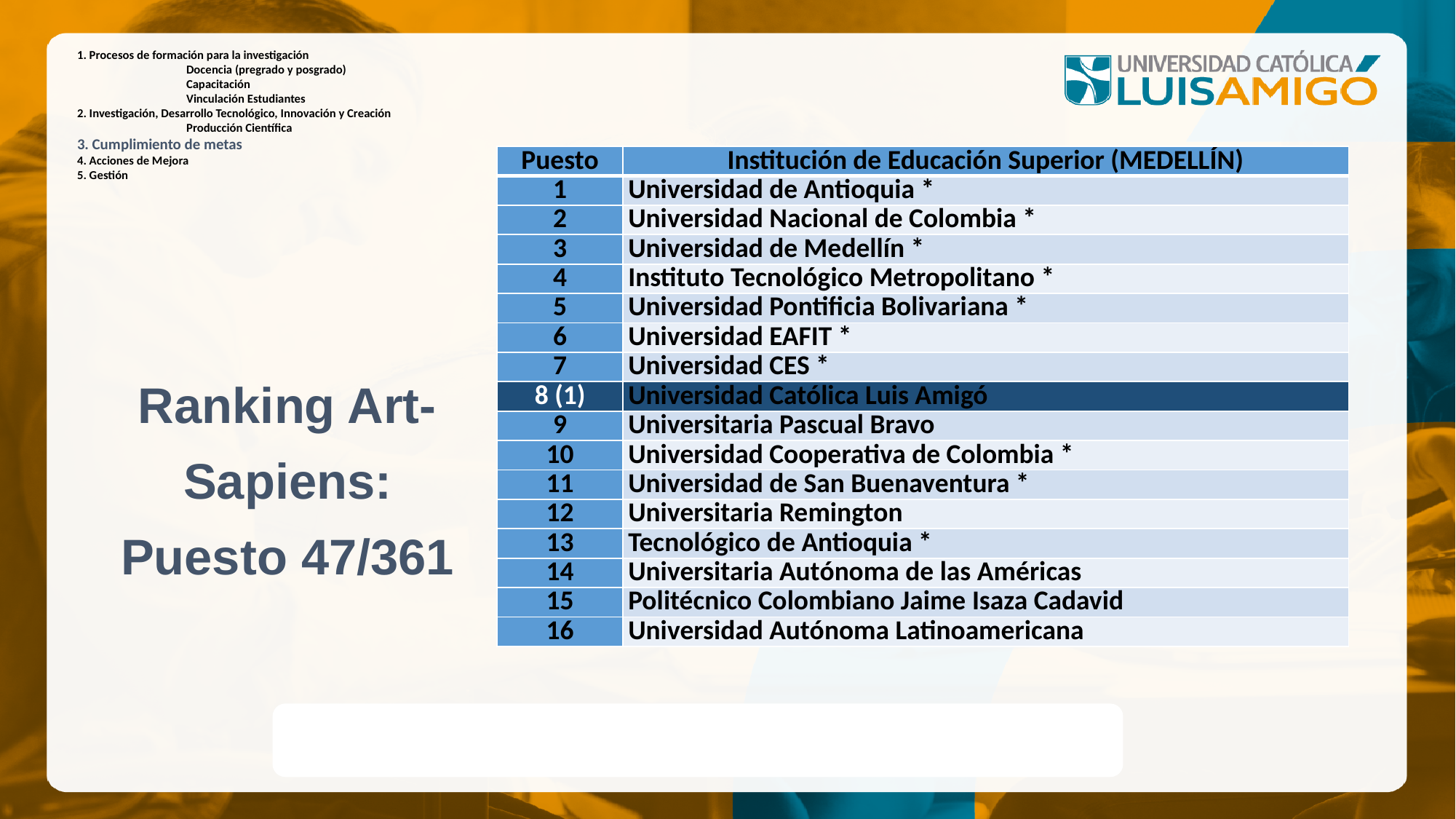

1. Procesos de formación para la investigación
	Docencia (pregrado y posgrado)
	Capacitación
	Vinculación Estudiantes
2. Investigación, Desarrollo Tecnológico, Innovación y Creación
	Producción Científica
3. Cumplimiento de metas
4. Acciones de Mejora
5. Gestión
| Puesto | Institución de Educación Superior (MEDELLÍN) |
| --- | --- |
| 1 | Universidad de Antioquia \* |
| 2 | Universidad Nacional de Colombia \* |
| 3 | Universidad de Medellín \* |
| 4 | Instituto Tecnológico Metropolitano \* |
| 5 | Universidad Pontificia Bolivariana \* |
| 6 | Universidad EAFIT \* |
| 7 | Universidad CES \* |
| 8 (1) | Universidad Católica Luis Amigó |
| 9 | Universitaria Pascual Bravo |
| 10 | Universidad Cooperativa de Colombia \* |
| 11 | Universidad de San Buenaventura \* |
| 12 | Universitaria Remington |
| 13 | Tecnológico de Antioquia \* |
| 14 | Universitaria Autónoma de las Américas |
| 15 | Politécnico Colombiano Jaime Isaza Cadavid |
| 16 | Universidad Autónoma Latinoamericana |
Ranking Art-Sapiens: Puesto 47/361